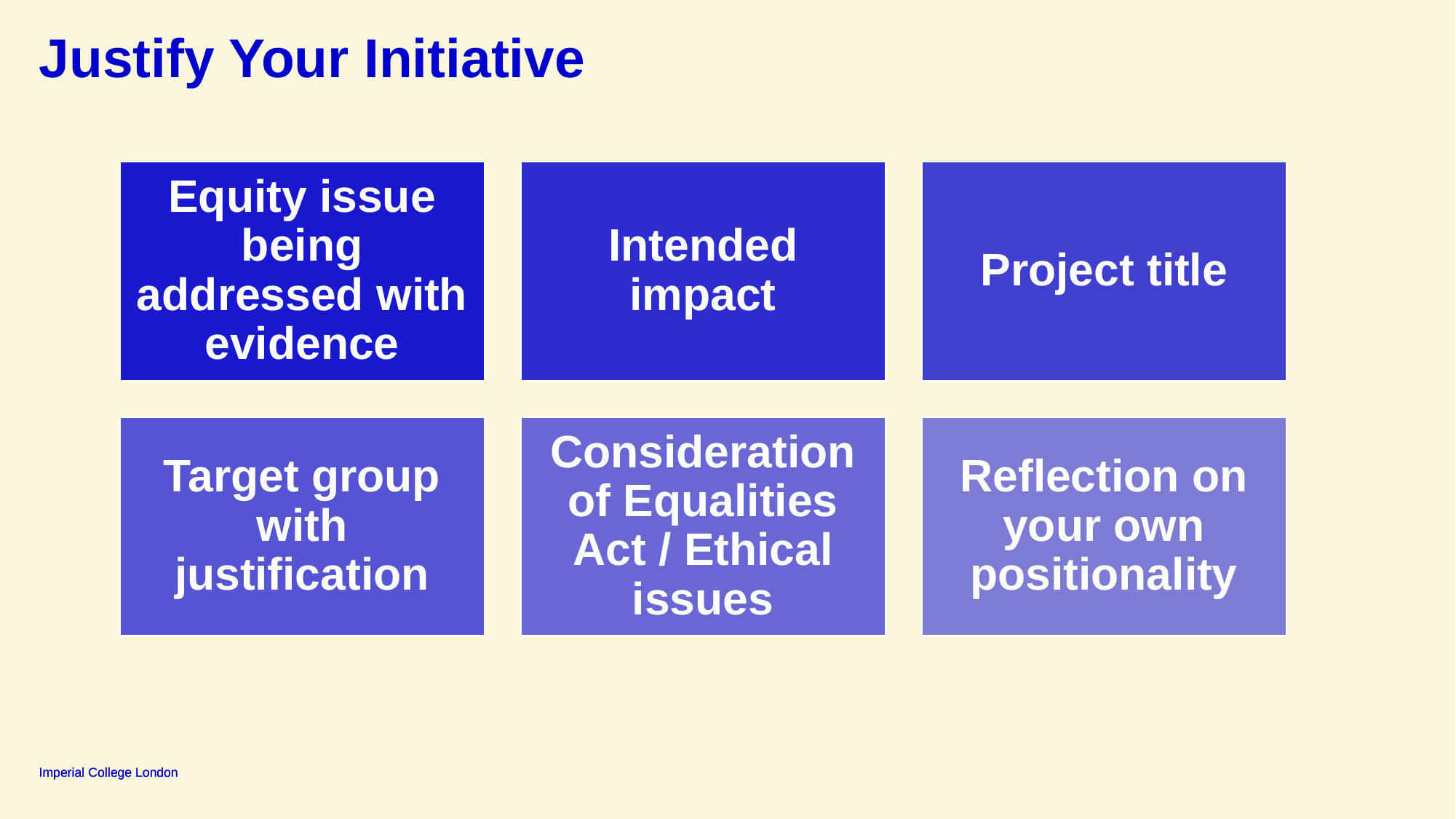

# Justify Your Initiative

Equity issue being addressed with evidence
Intended impact
Project title
Target group with justification
Consideration of Equalities Act / Ethical issues
Reflection on your own positionality